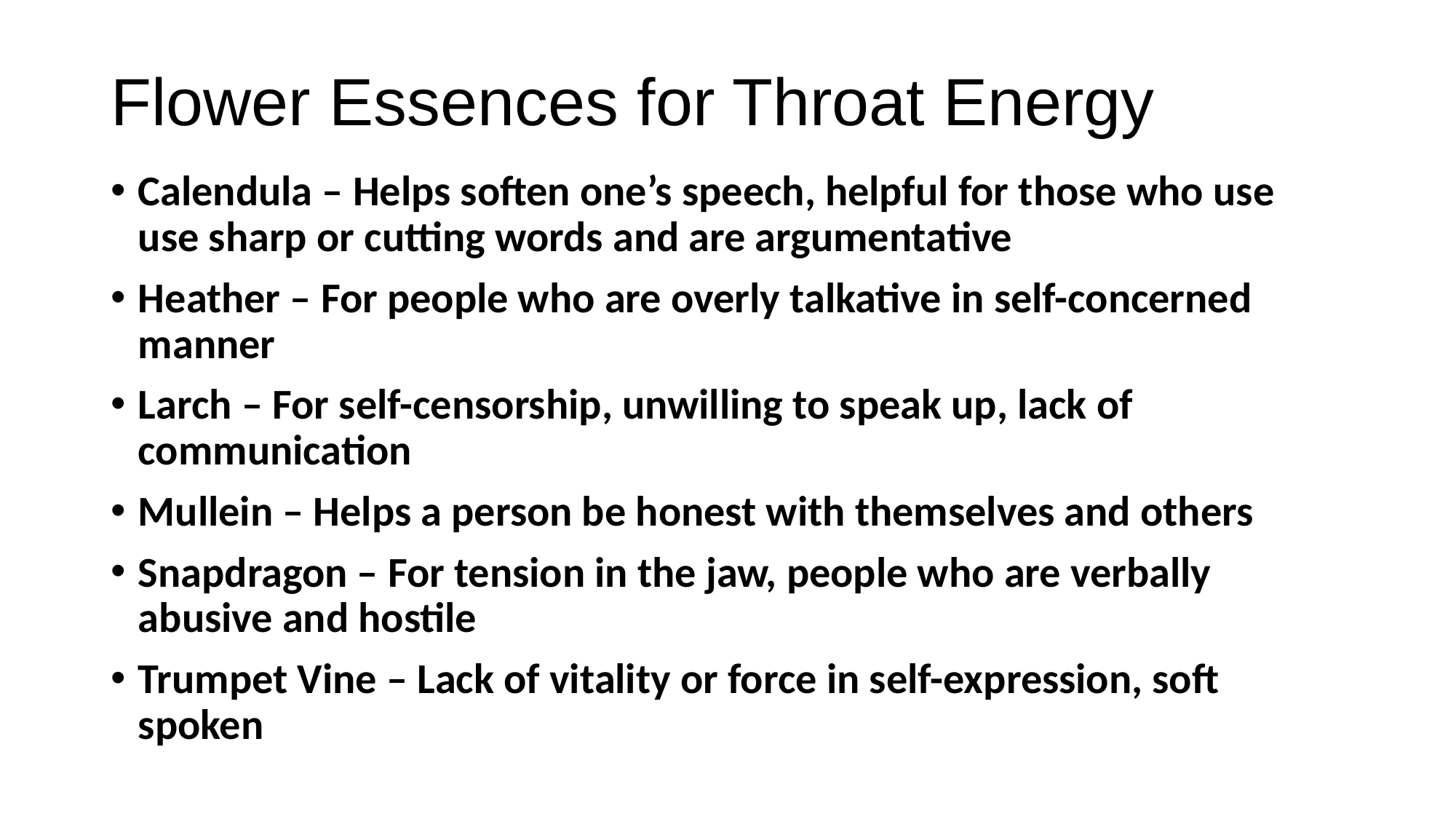

# Flower Essences for Throat Energy
Calendula – Helps soften one’s speech, helpful for those who use use sharp or cutting words and are argumentative
Heather – For people who are overly talkative in self-concerned manner
Larch – For self-censorship, unwilling to speak up, lack of communication
Mullein – Helps a person be honest with themselves and others
Snapdragon – For tension in the jaw, people who are verbally abusive and hostile
Trumpet Vine – Lack of vitality or force in self-expression, soft spoken